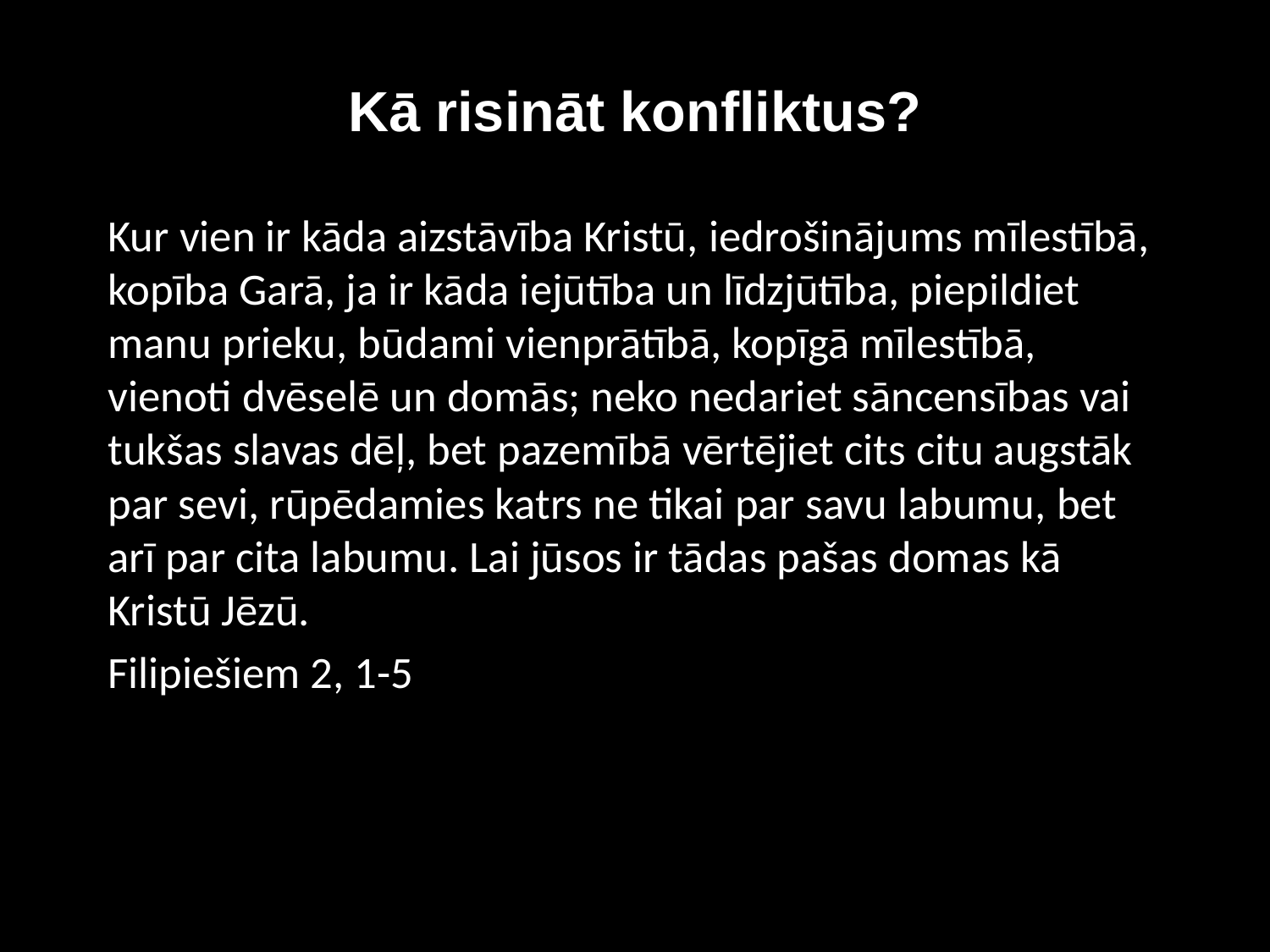

# Kā risināt konfliktus?
Kur vien ir kāda aizstāvība Kristū, iedrošinājums mīlestībā, kopība Garā, ja ir kāda iejūtība un līdzjūtība, piepildiet manu prieku, būdami vienprātībā, kopīgā mīlestībā, vienoti dvēselē un domās; neko nedariet sāncensības vai tukšas slavas dēļ, bet pazemībā vērtējiet cits citu augstāk par sevi, rūpēdamies katrs ne tikai par savu labumu, bet arī par cita labumu. Lai jūsos ir tādas pašas domas kā Kristū Jēzū.
Filipiešiem 2, 1-5